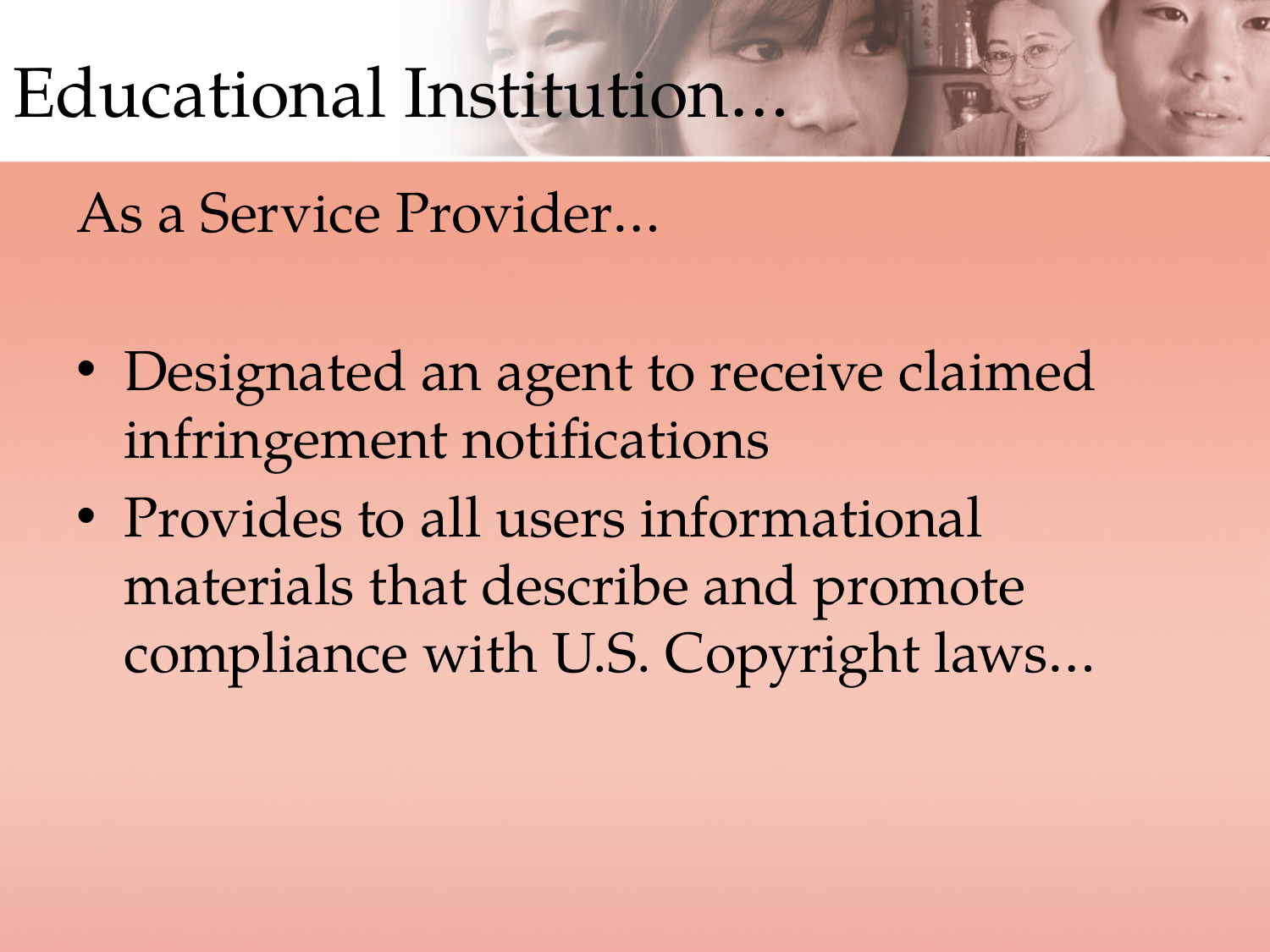

# Educational Institution…
As a Service Provider…

Designated an agent to receive claimed infringement notifications
Provides to all users informational materials that describe and promote compliance with U.S. Copyright laws…